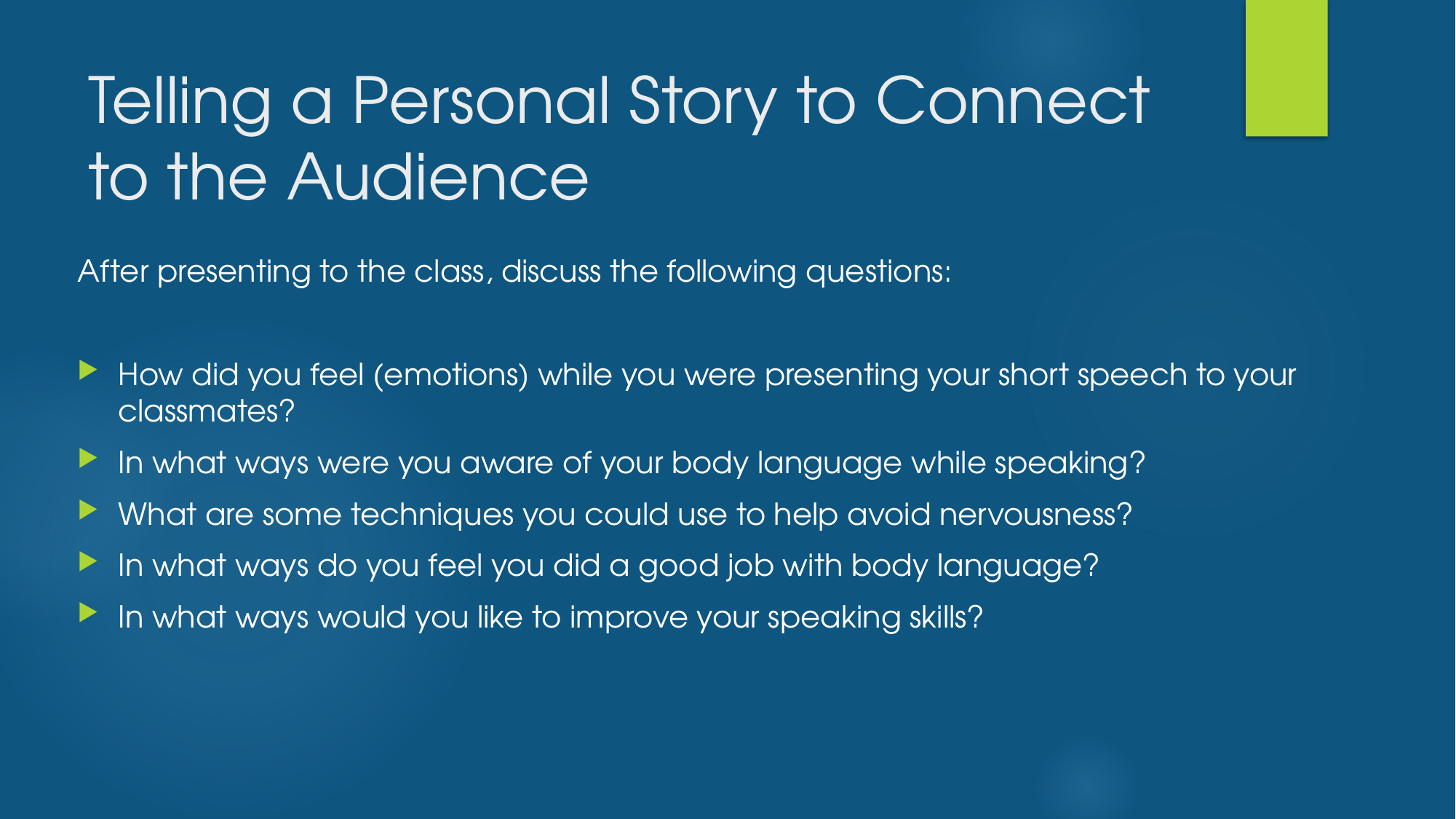

# Telling a Personal Story to Connect to the Audience
After presenting to the class, discuss the following questions:

How did you feel (emotions) while you were presenting your short speech to your classmates?
In what ways were you aware of your body language while speaking?
What are some techniques you could use to help avoid nervousness?
In what ways do you feel you did a good job with body language?
In what ways would you like to improve your speaking skills?